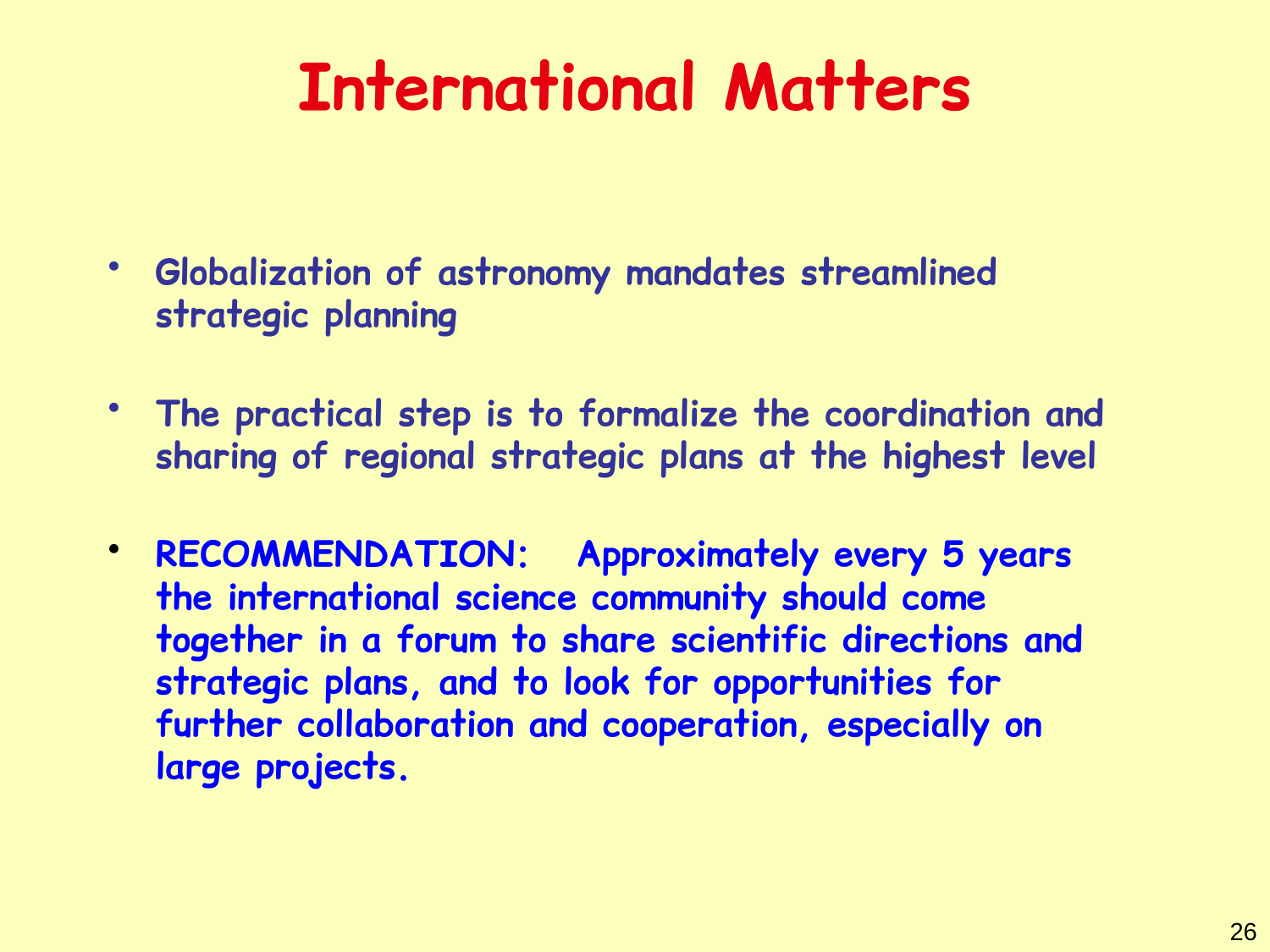

International Matters
Globalization of astronomy mandates streamlined strategic planning

The practical step is to formalize the coordination and sharing of regional strategic plans at the highest level

RECOMMENDATION:   Approximately every 5 years the international science community should come together in a forum to share scientific directions and strategic plans, and to look for opportunities for further collaboration and cooperation, especially on large projects.

26